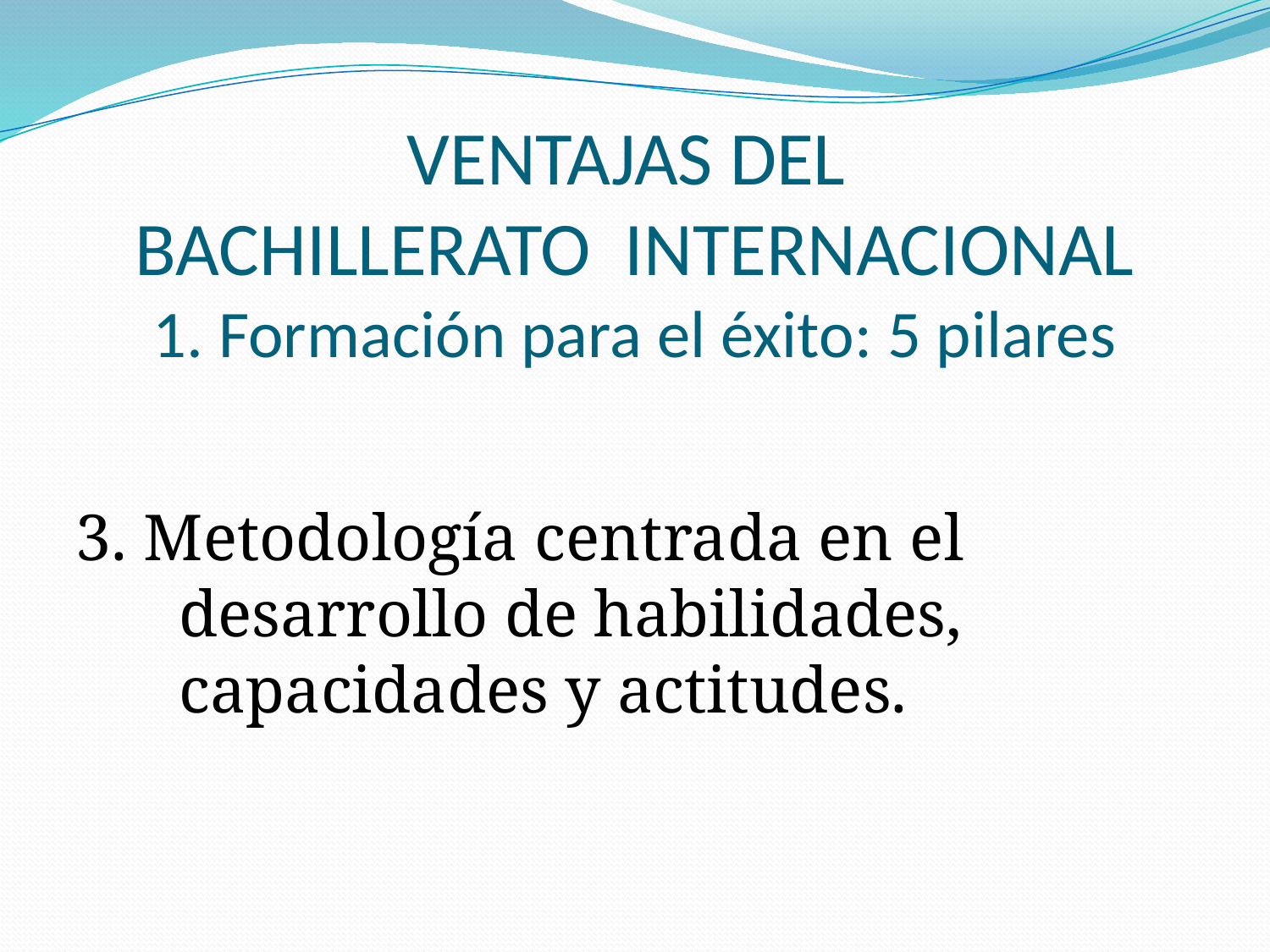

# VENTAJAS DEL BACHILLERATO  INTERNACIONAL 1. Formación para el éxito: 5 pilares

3. Metodología centrada en el desarrollo de habilidades, capacidades y actitudes.